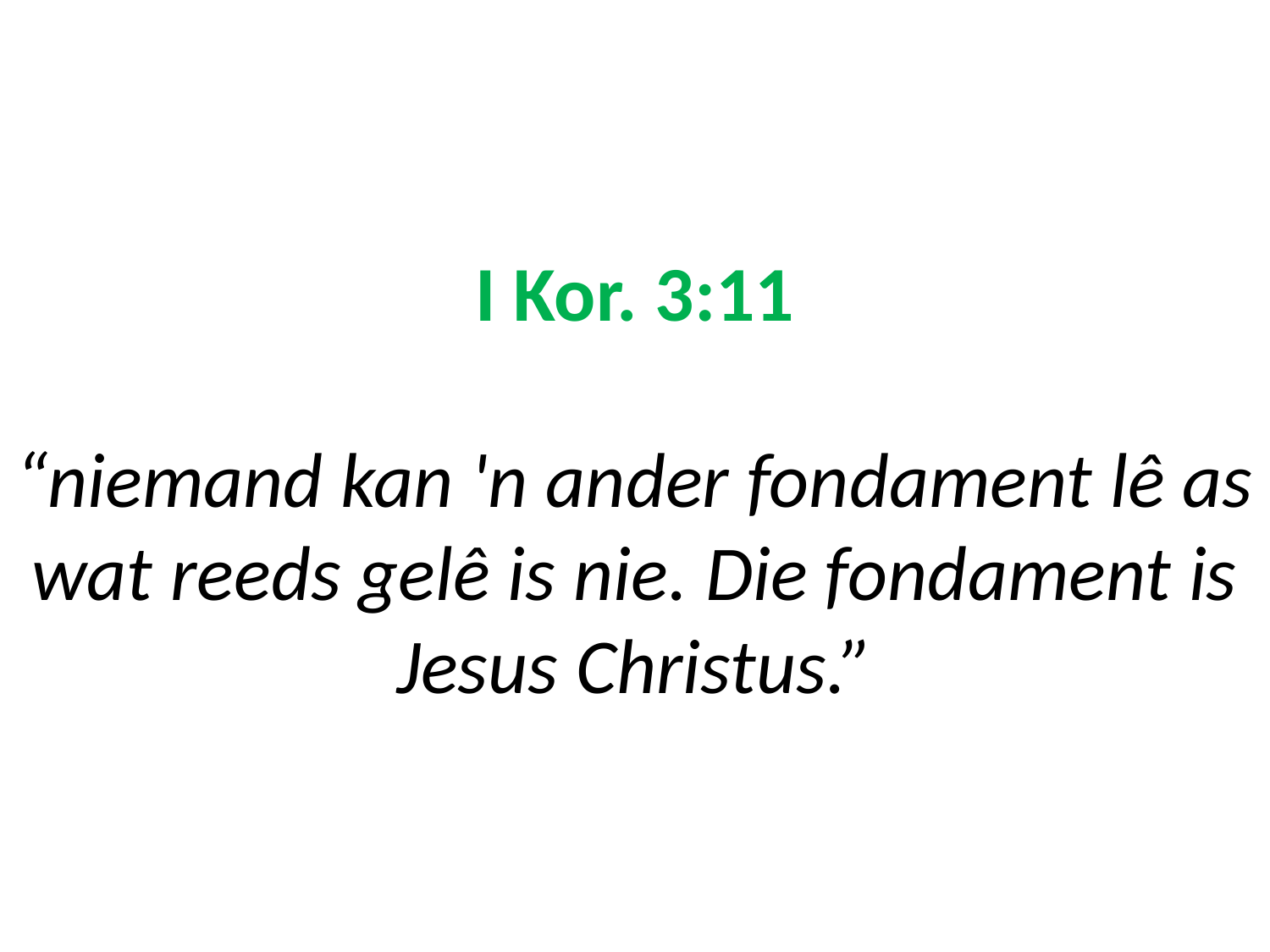

# I Kor. 3:11 “niemand kan 'n ander fondament lê as wat reeds gelê is nie. Die fondament is Jesus Christus.”